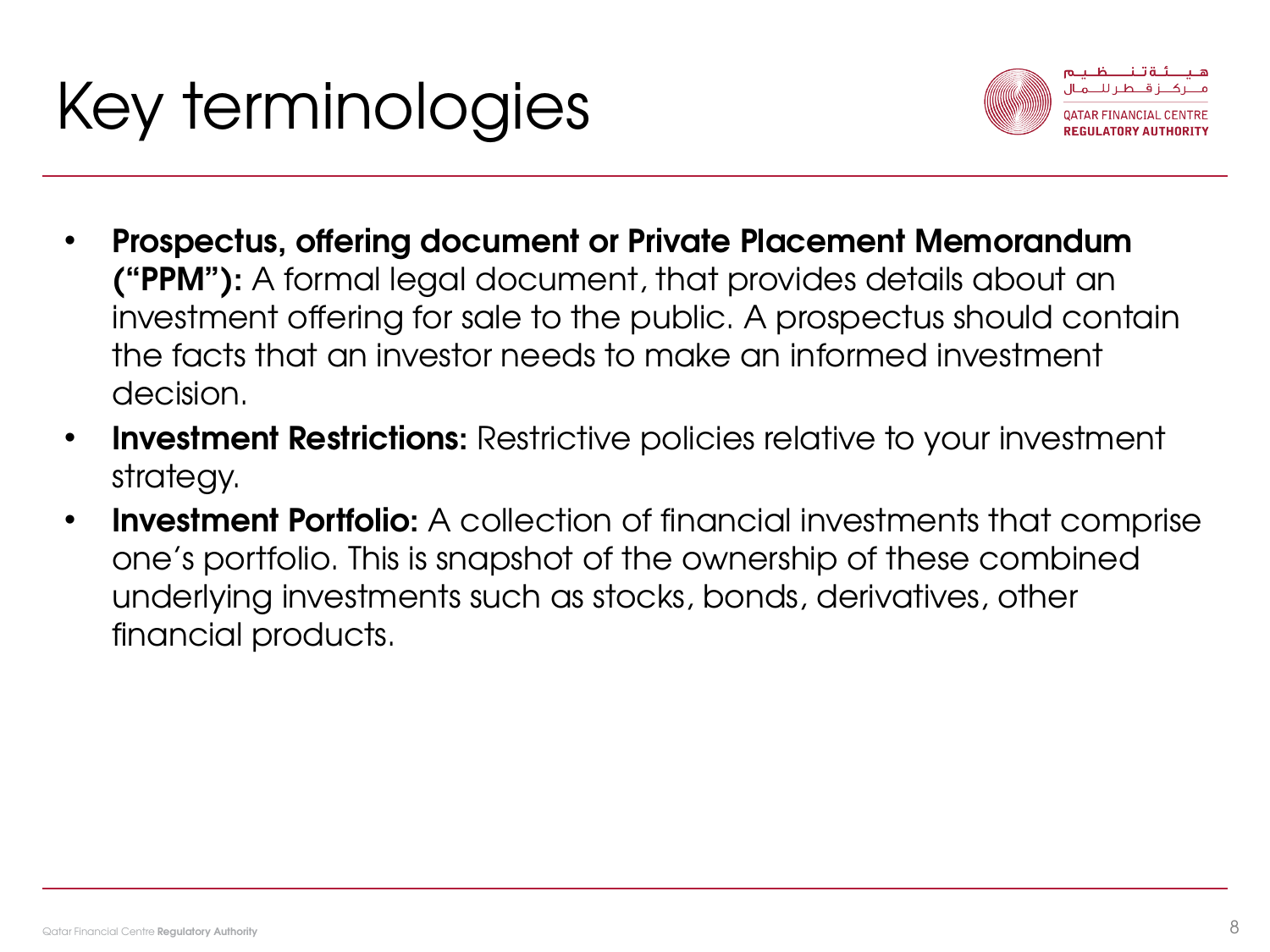

Key terminologies
Prospectus, offering document or Private Placement Memorandum (“PPM”): A formal legal document, that provides details about an investment offering for sale to the public. A prospectus should contain the facts that an investor needs to make an informed investment decision.
Investment Restrictions: Restrictive policies relative to your investment strategy.
Investment Portfolio: A collection of financial investments that comprise one’s portfolio. This is snapshot of the ownership of these combined underlying investments such as stocks, bonds, derivatives, other financial products.

Qatar Financial Centre Regulatory Authority